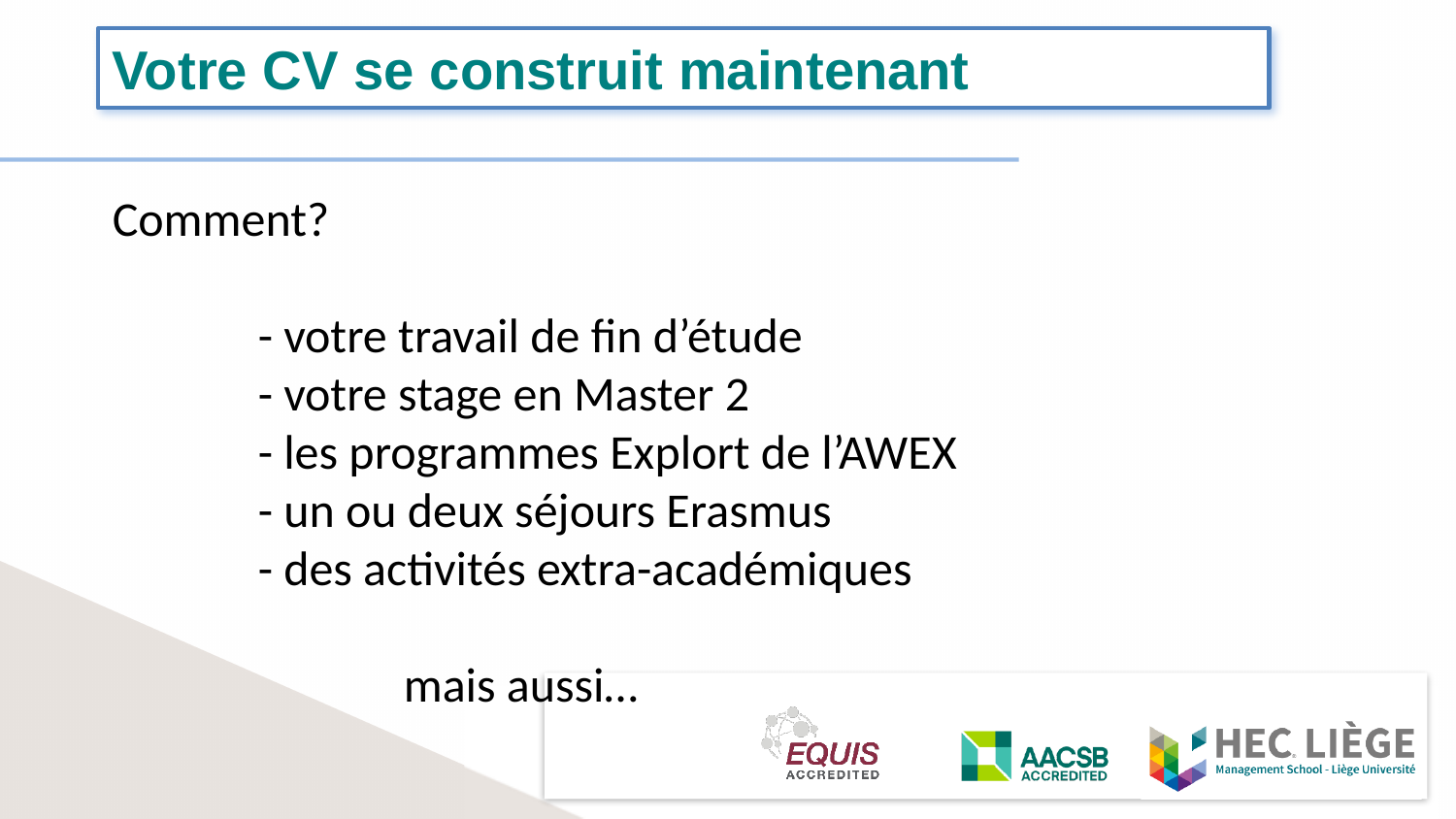

Votre CV se construit maintenant
# Comment? - votre travail de fin d’étude - votre stage en Master 2 - les programmes Explort de l’AWEX - un ou deux séjours Erasmus - des activités extra-académiques mais aussi…